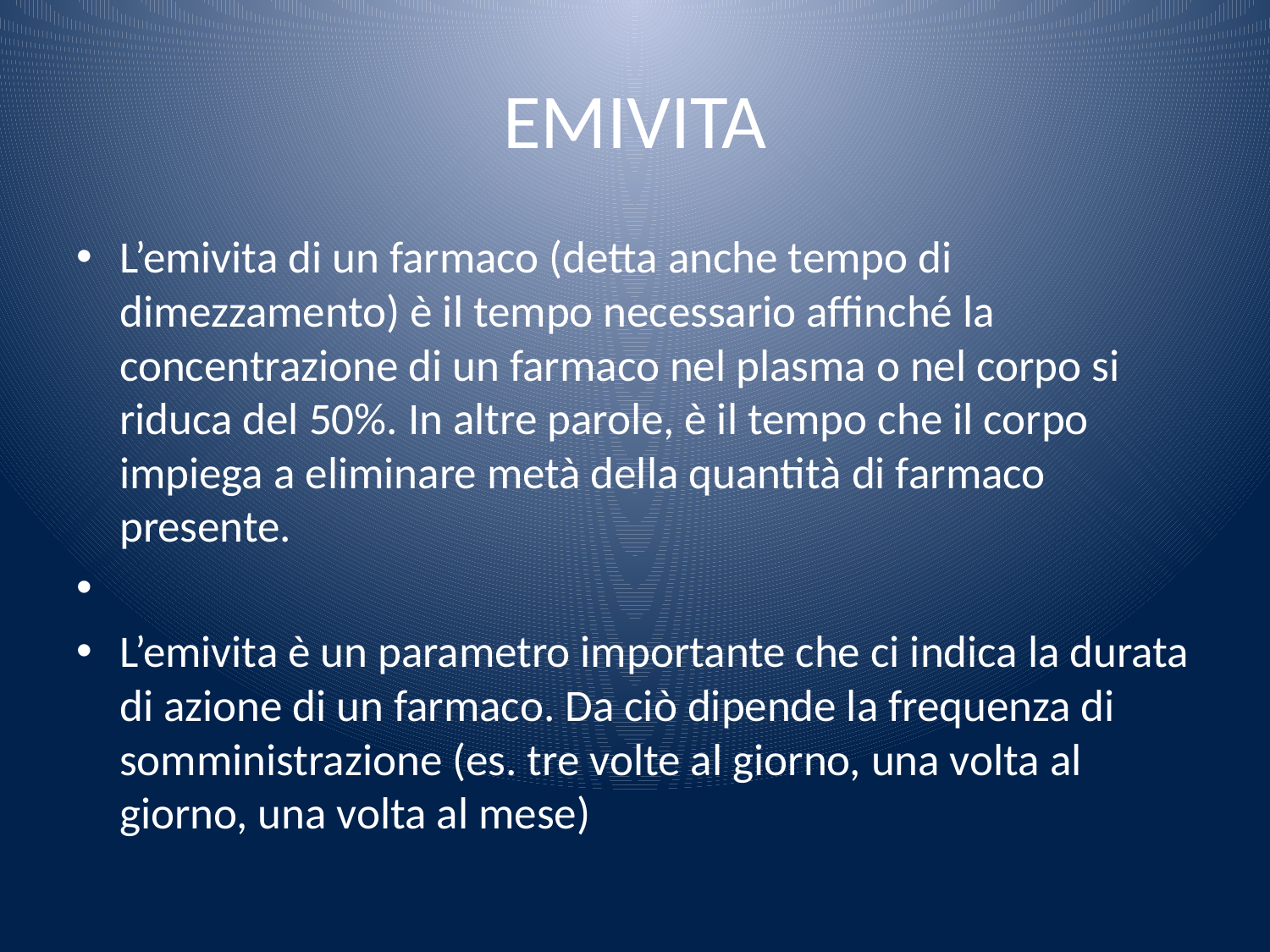

# EMIVITA
L’emivita di un farmaco (detta anche tempo di dimezzamento) è il tempo necessario affinché la concentrazione di un farmaco nel plasma o nel corpo si riduca del 50%. In altre parole, è il tempo che il corpo impiega a eliminare metà della quantità di farmaco presente.

L’emivita è un parametro importante che ci indica la durata di azione di un farmaco. Da ciò dipende la frequenza di somministrazione (es. tre volte al giorno, una volta al giorno, una volta al mese)